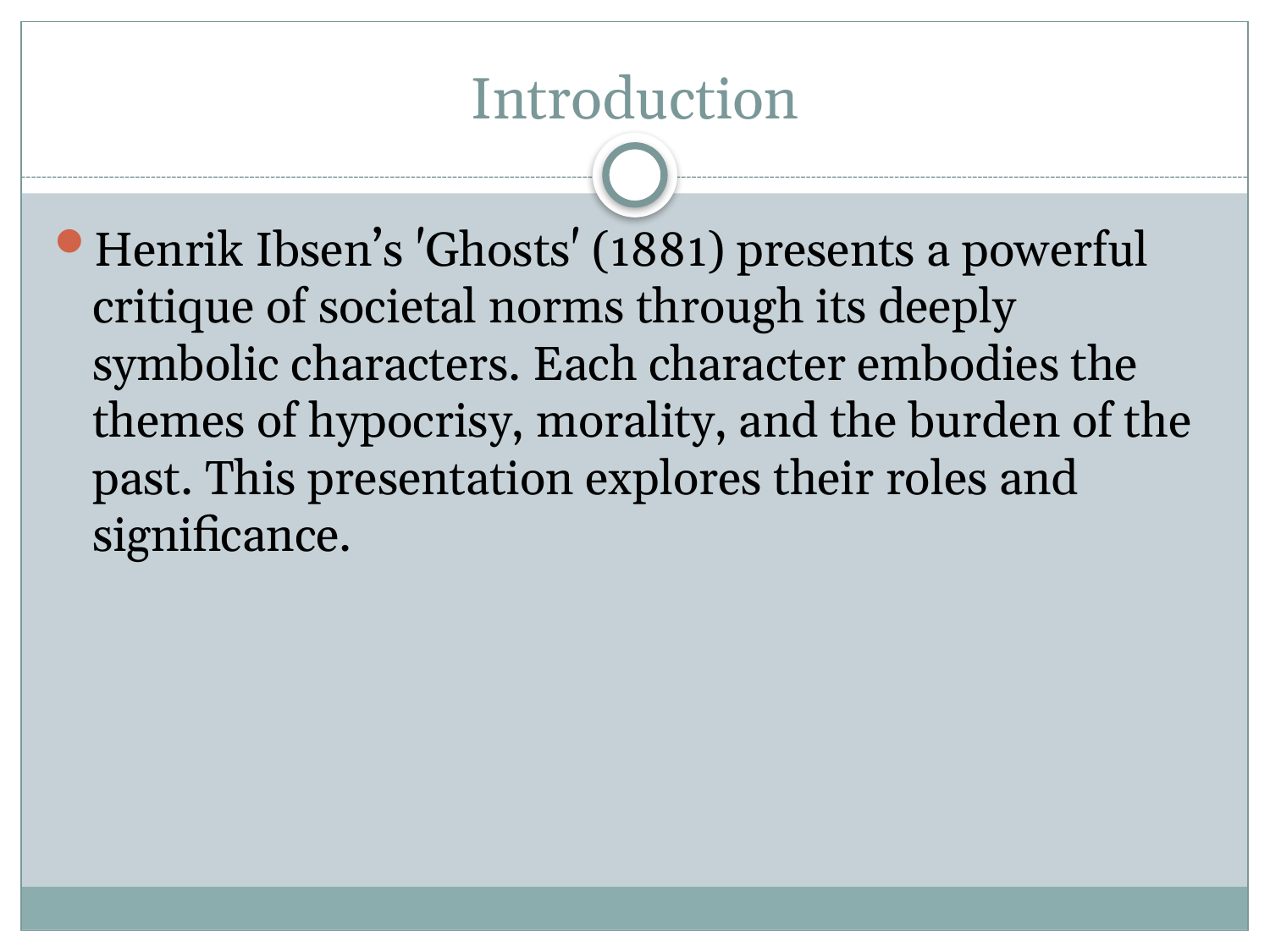

# Introduction
Henrik Ibsen’s 'Ghosts' (1881) presents a powerful critique of societal norms through its deeply symbolic characters. Each character embodies the themes of hypocrisy, morality, and the burden of the past. This presentation explores their roles and significance.